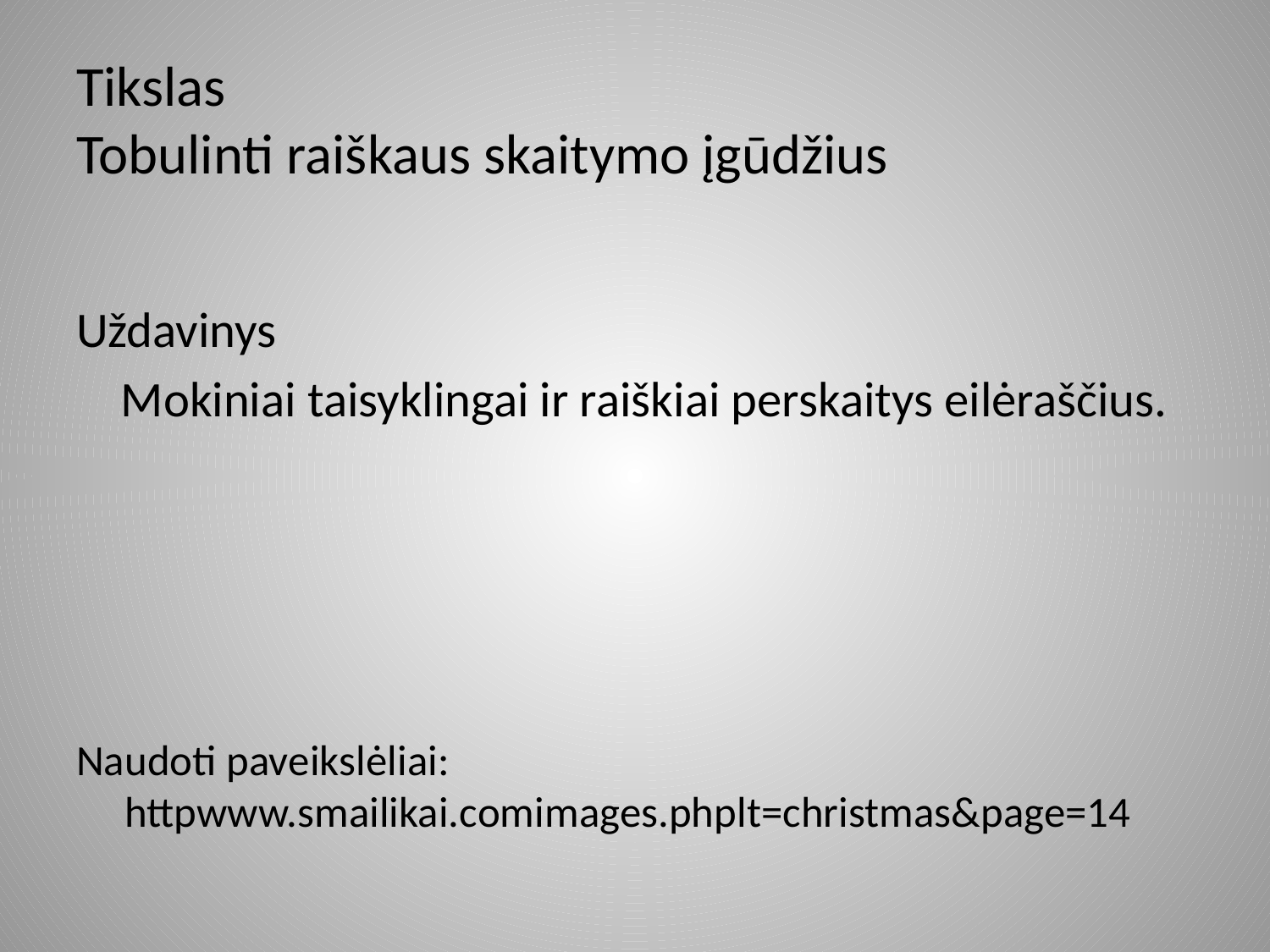

# Tikslas Tobulinti raiškaus skaitymo įgūdžius

Uždavinys
    Mokiniai taisyklingai ir raiškiai perskaitys eilėraščius.

Naudoti paveikslėliai: httpwww.smailikai.comimages.phplt=christmas&page=14